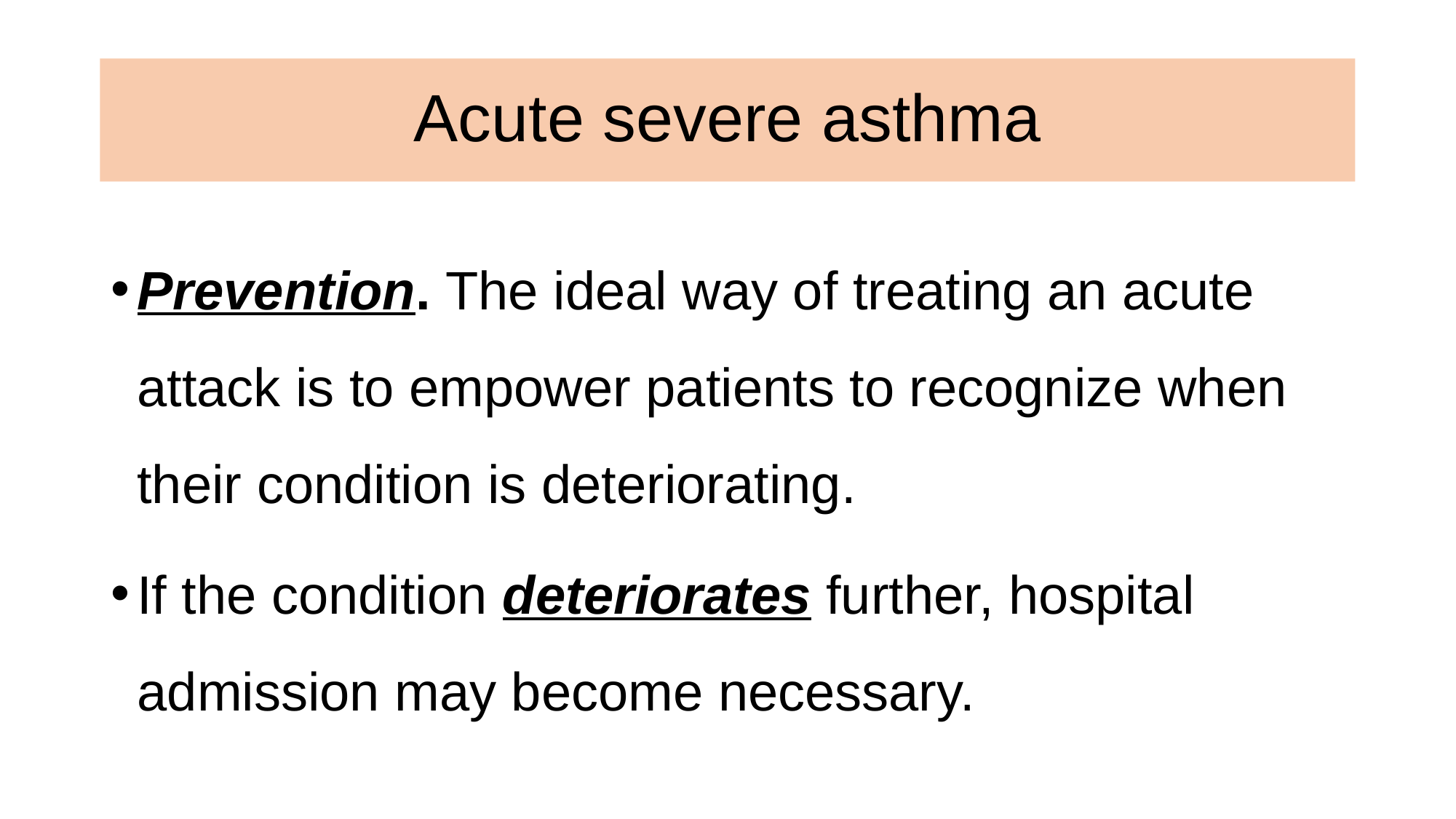

# Acute severe asthma
Prevention. The ideal way of treating an acute attack is to empower patients to recognize when their condition is deteriorating.
If the condition deteriorates further, hospital admission may become necessary.